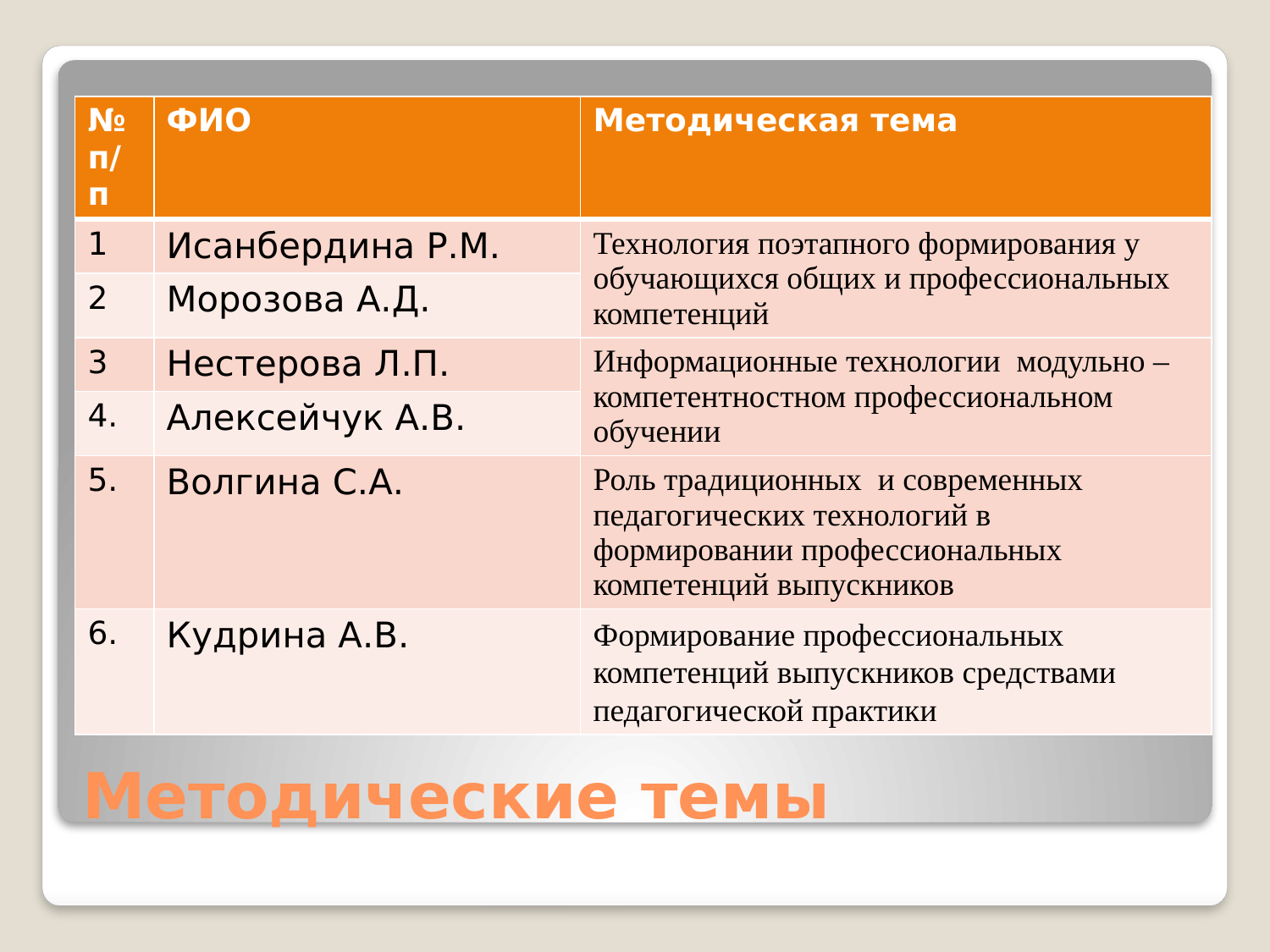

| № п/п | ФИО | Методическая тема |
| --- | --- | --- |
| 1 | Исанбердина Р.М. | Технология поэтапного формирования у обучающихся общих и профессиональных компетенций |
| 2 | Морозова А.Д. |  |
| 3 | Нестерова Л.П. | Информационные технологии модульно – компетентностном профессиональном обучении |
| 4. | Алексейчук А.В. |  |
| 5. | Волгина С.А. | Роль традиционных и современных педагогических технологий в формировании профессиональных компетенций выпускников |
| 6. | Кудрина А.В. | Формирование профессиональных компетенций выпускников средствами педагогической практики |
# Методические темы